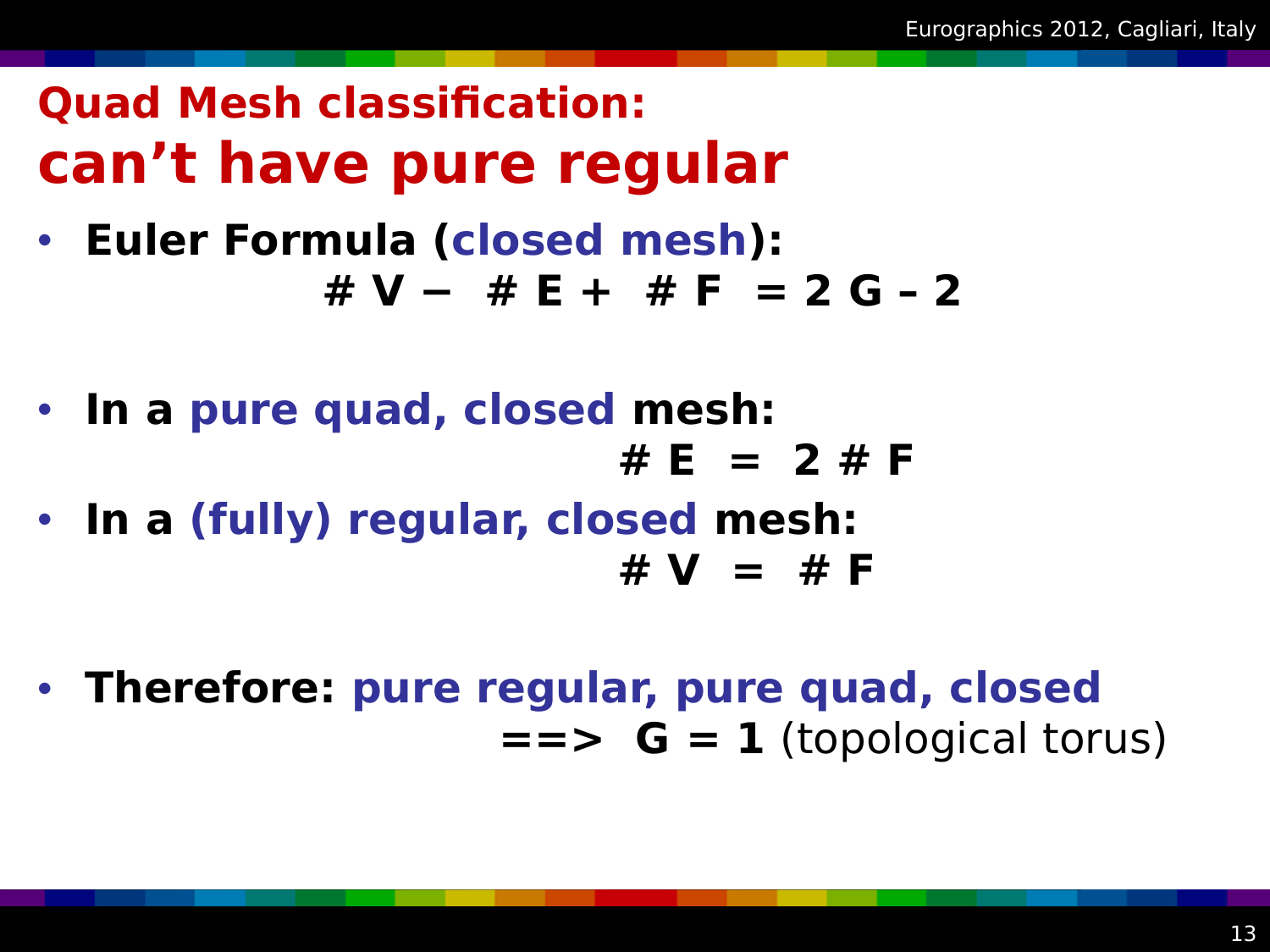

# Quad Mesh classification: can’t have pure regular
Euler Formula (closed mesh):
                # V −  # E +  # F  = 2 G – 2

In a pure quad, closed mesh:
                                    # E  =  2 # F
In a (fully) regular, closed mesh:
                                    # V  =  # F

Therefore: pure regular, pure quad, closed                                     ==>  G = 1 (topological torus)

13